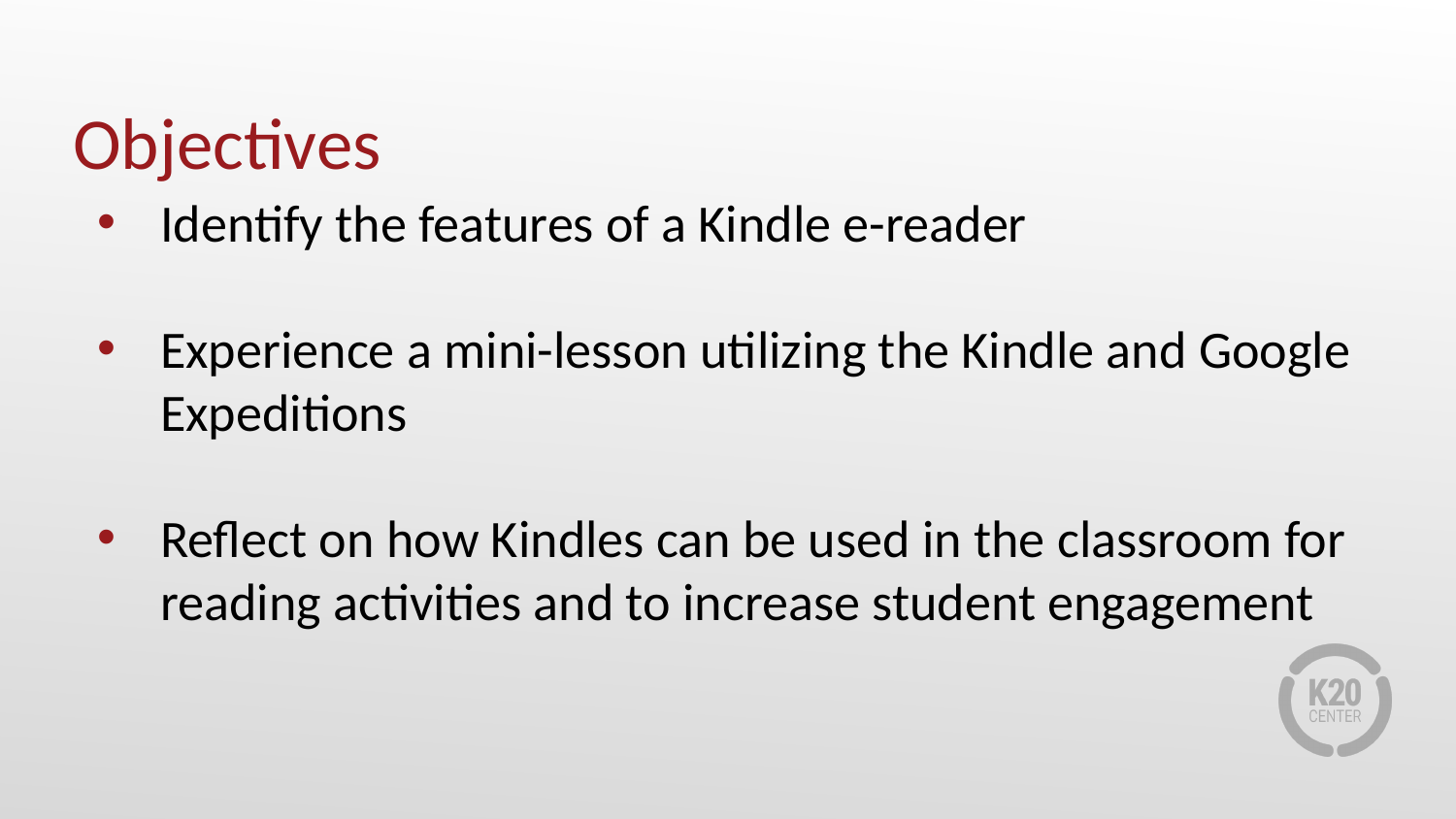

# Objectives
Identify the features of a Kindle e-reader
Experience a mini-lesson utilizing the Kindle and Google Expeditions
Reflect on how Kindles can be used in the classroom for reading activities and to increase student engagement